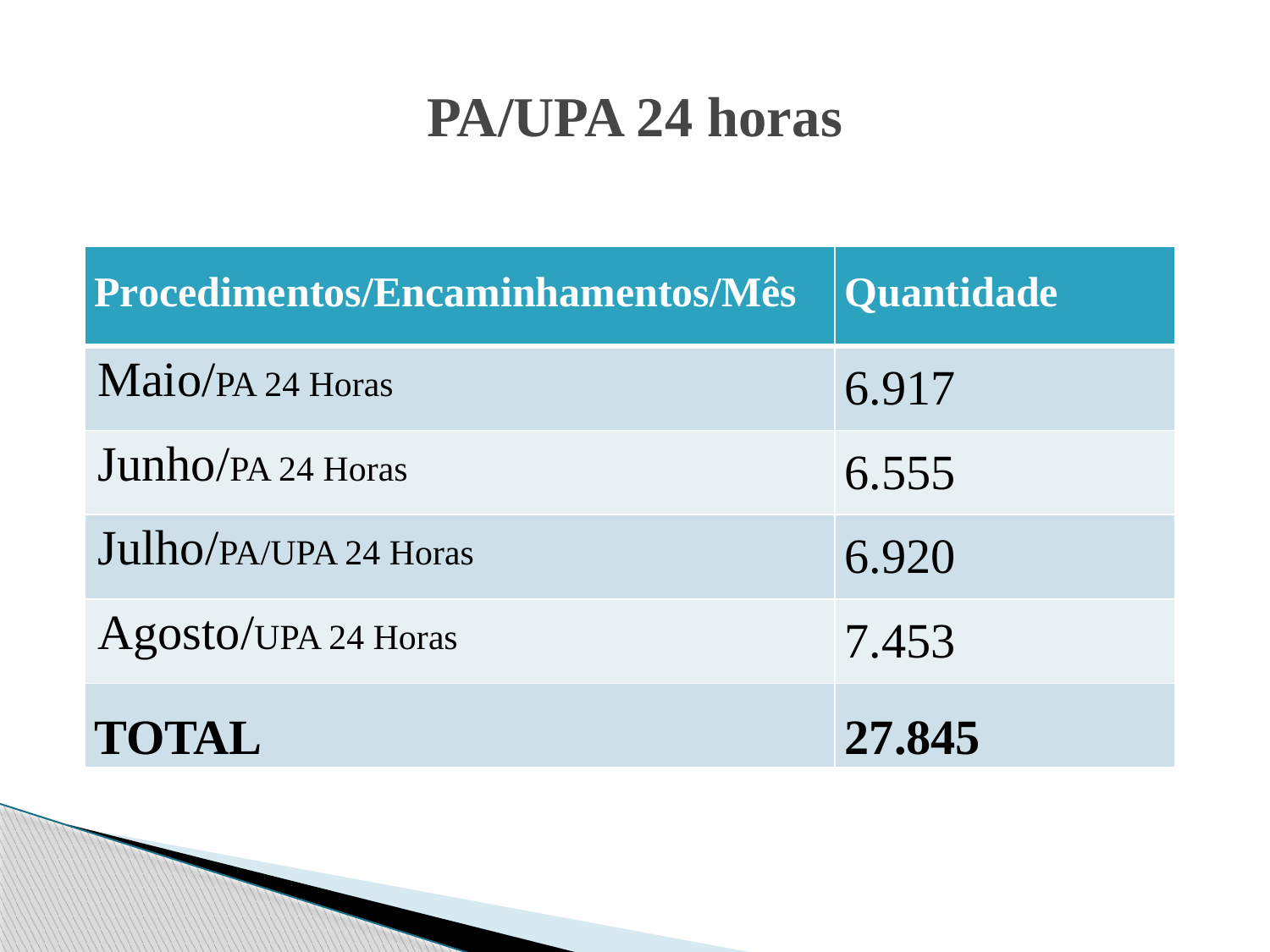

# PA/UPA 24 horas
| Procedimentos/Encaminhamentos/Mês | Quantidade |
| --- | --- |
| Maio/PA 24 Horas | 6.917 |
| Junho/PA 24 Horas | 6.555 |
| Julho/PA/UPA 24 Horas | 6.920 |
| Agosto/UPA 24 Horas | 7.453 |
| TOTAL | 27.845 |